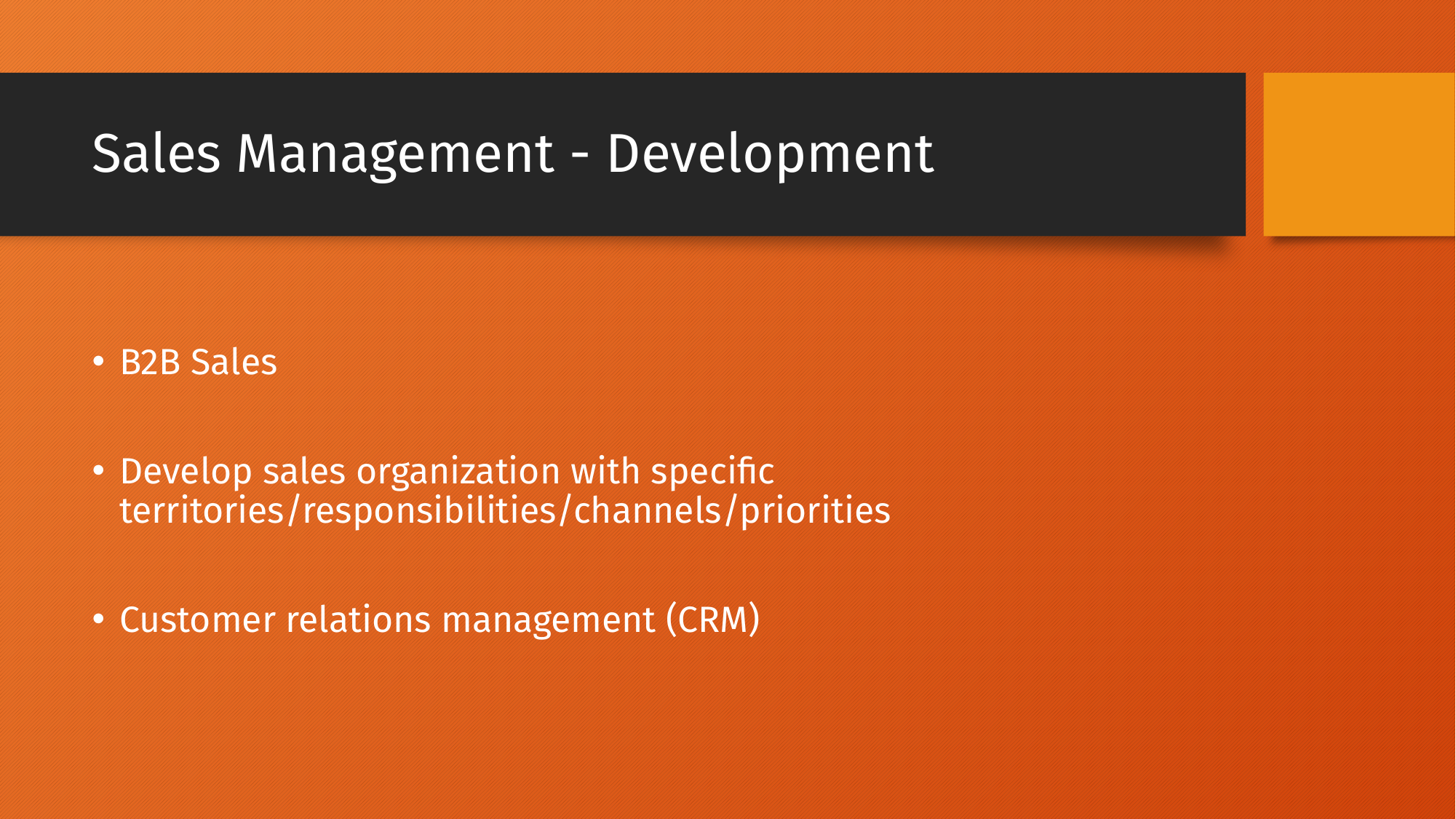

# Sales Management - Development

B2B Sales

Develop sales organization with specific territories/responsibilities/channels/priorities

Customer relations management (CRM)